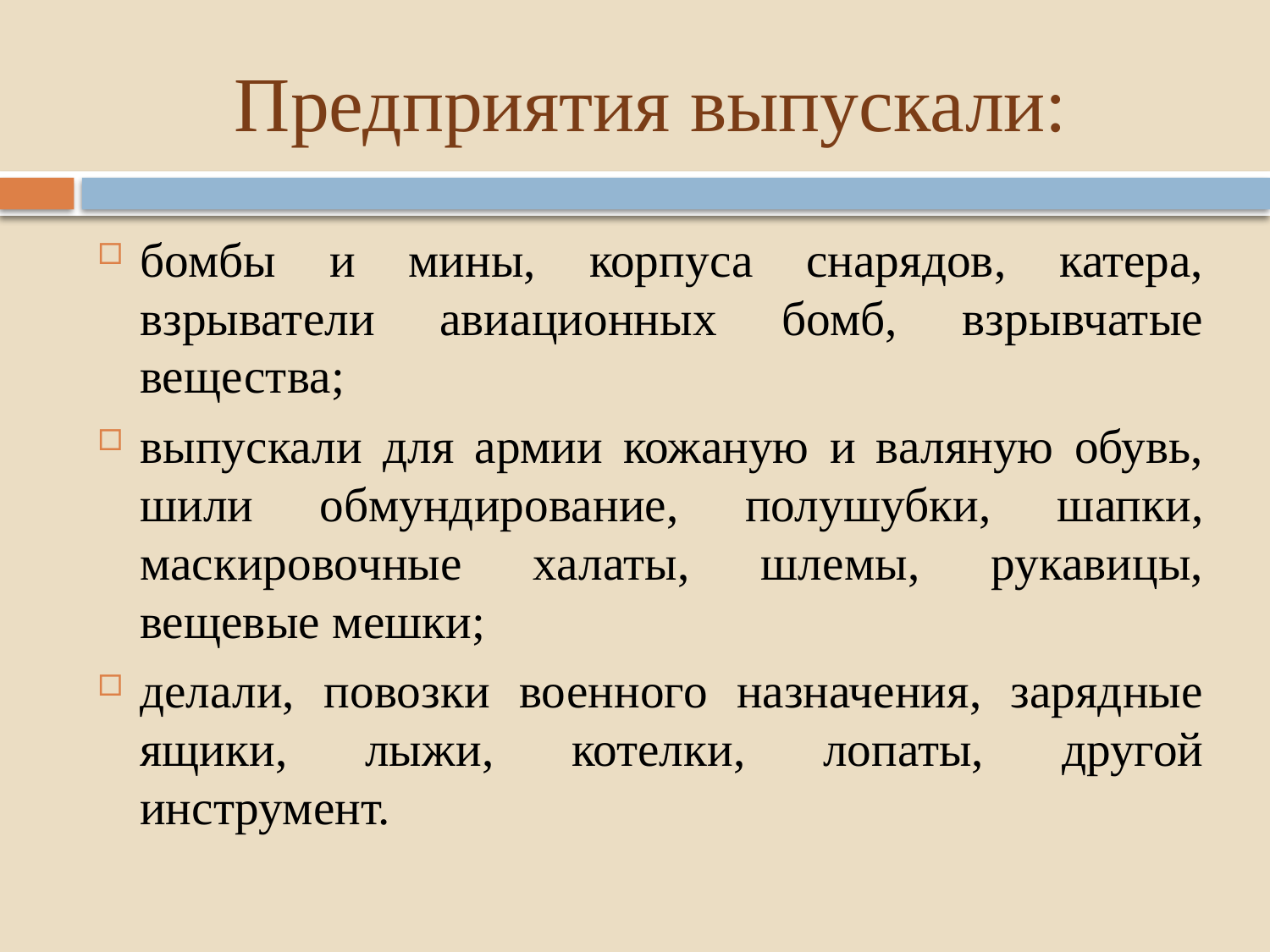

# Предприятия выпускали:
бомбы и мины, корпуса снарядов, катера, взрыватели авиационных бомб, взрывчатые вещества;
выпускали для армии кожаную и валяную обувь, шили обмундирование, полушубки, шапки, маскировочные халаты, шлемы, рукавицы, вещевые мешки;
делали, повозки военного назначения, зарядные ящики, лыжи, котелки, лопаты, другой инструмент.